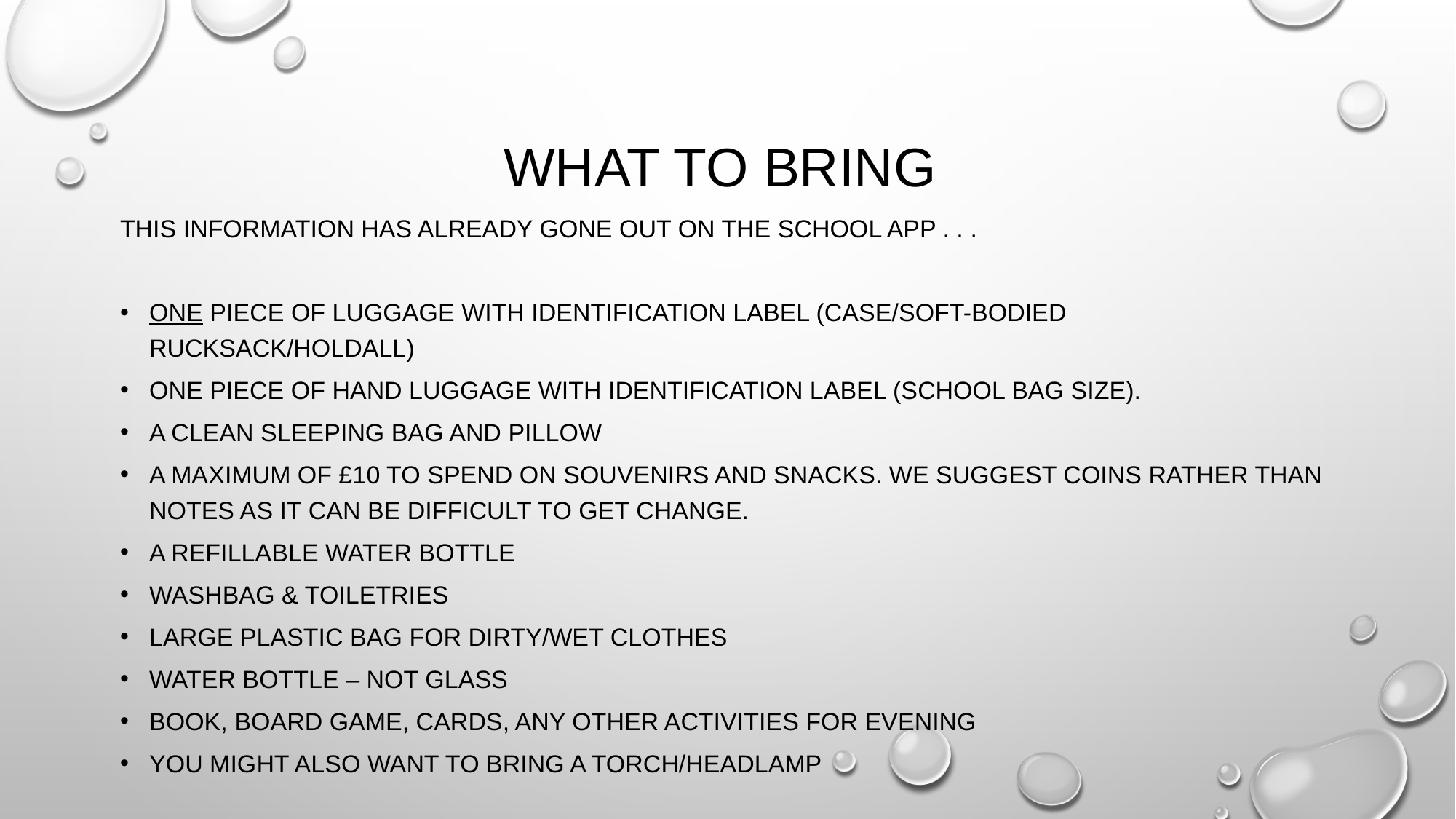

# What to bring
This information has already gone out on the school app . . .

One piece of luggage with identification label (case/soft-bodied rucksack/holdall)
One piece of hand luggage with identification label (school bag size).
A clean sleeping bag and pillow
A maximum of £10 to spend on souvenirs and snacks. We suggest coins rather than notes as it can be difficult to get change.
A refillable water bottle
Washbag & Toiletries
Large plastic bag for dirty/wet clothes
Water bottle – not glass
Book, board game, cards, any other activities for evening
You might also want to bring A torch/Headlamp